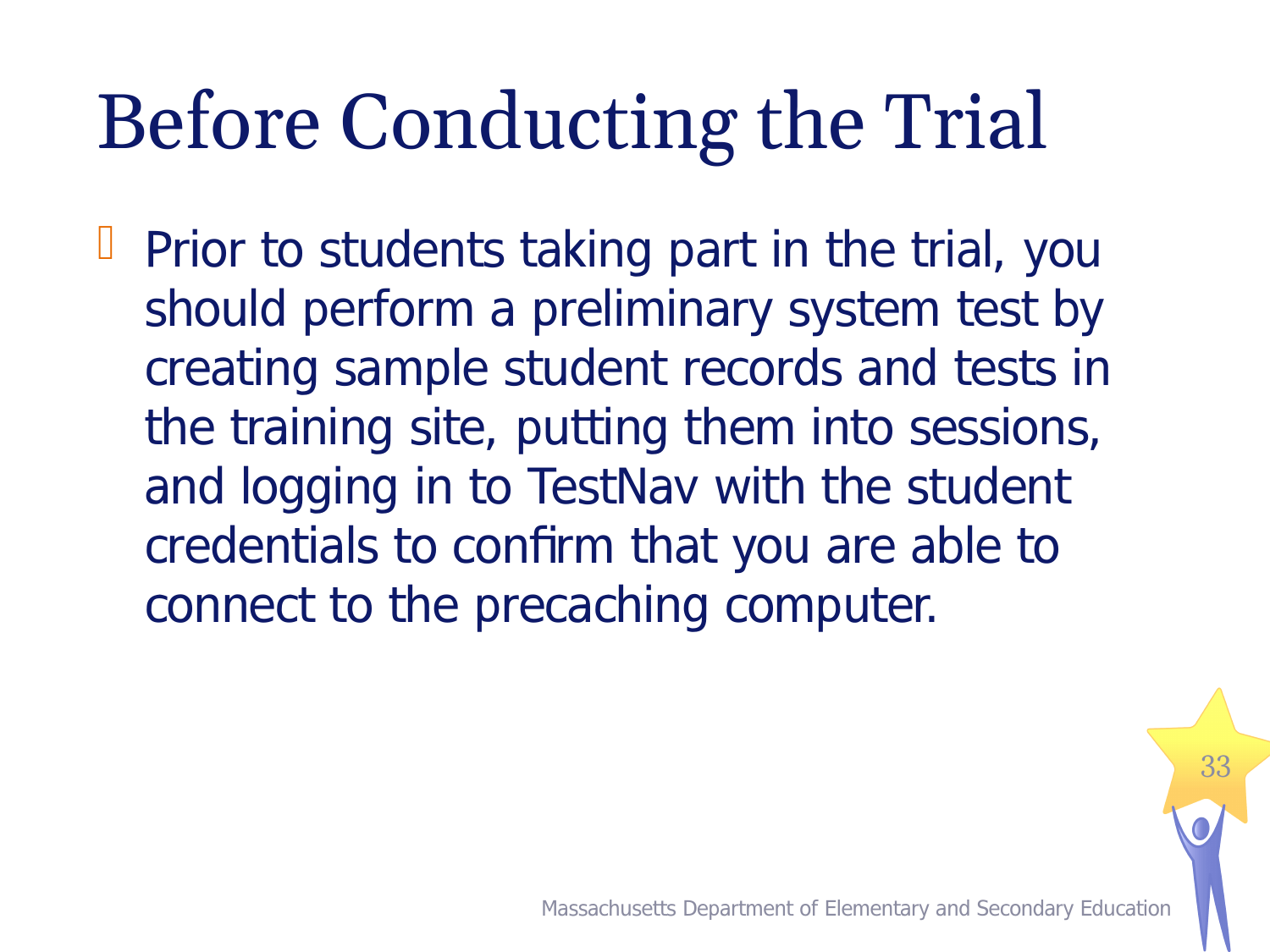

# Before Conducting the Trial
Prior to students taking part in the trial, you should perform a preliminary system test by creating sample student records and tests in the training site, putting them into sessions, and logging in to TestNav with the student credentials to confirm that you are able to connect to the precaching computer.
33
Massachusetts Department of Elementary and Secondary Education